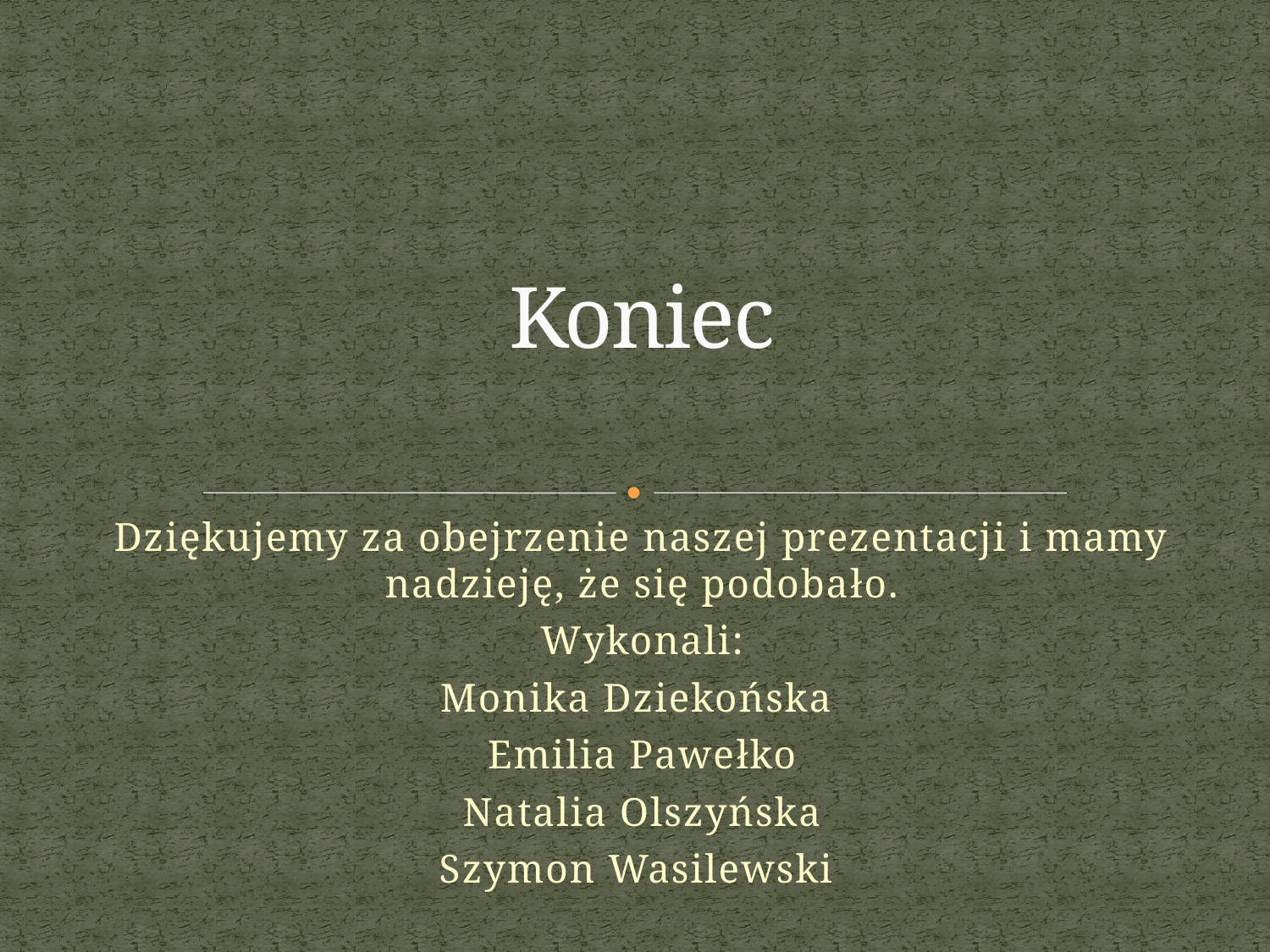

# Koniec
Dziękujemy za obejrzenie naszej prezentacji i mamy nadzieję, że się podobało.
Wykonali:
Monika Dziekońska
Emilia Pawełko
 Natalia Olszyńska
Szymon Wasilewski